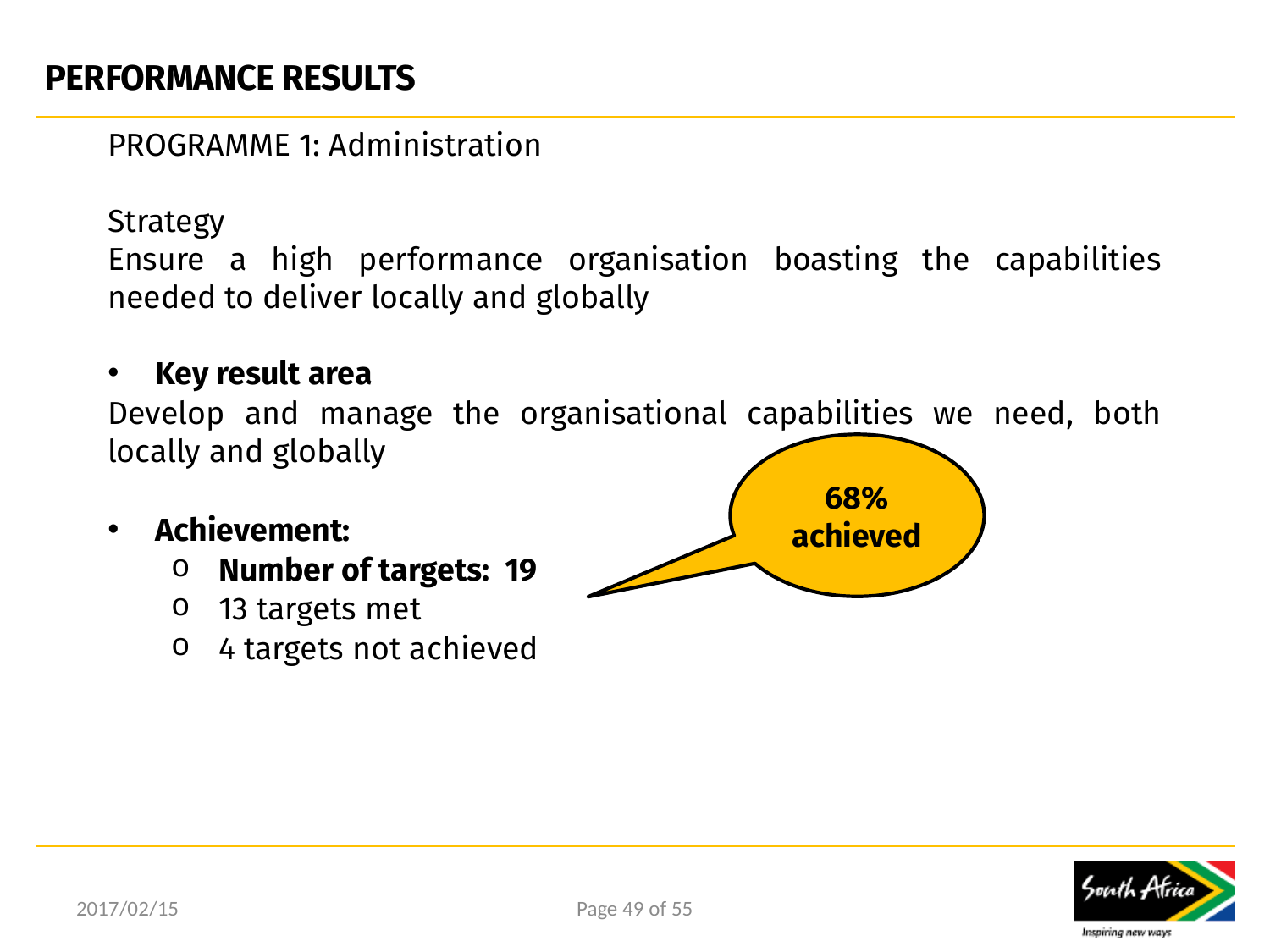

# PERFORMANCE RESULTS
PROGRAMME 1: Administration

Strategy
Ensure a high performance organisation boasting the capabilities needed to deliver locally and globally

Key result area
Develop and manage the organisational capabilities we need, both locally and globally

Achievement:
Number of targets:  19
13 targets met
4 targets not achieved

68% achieved
2017/02/15
Page 49 of 55